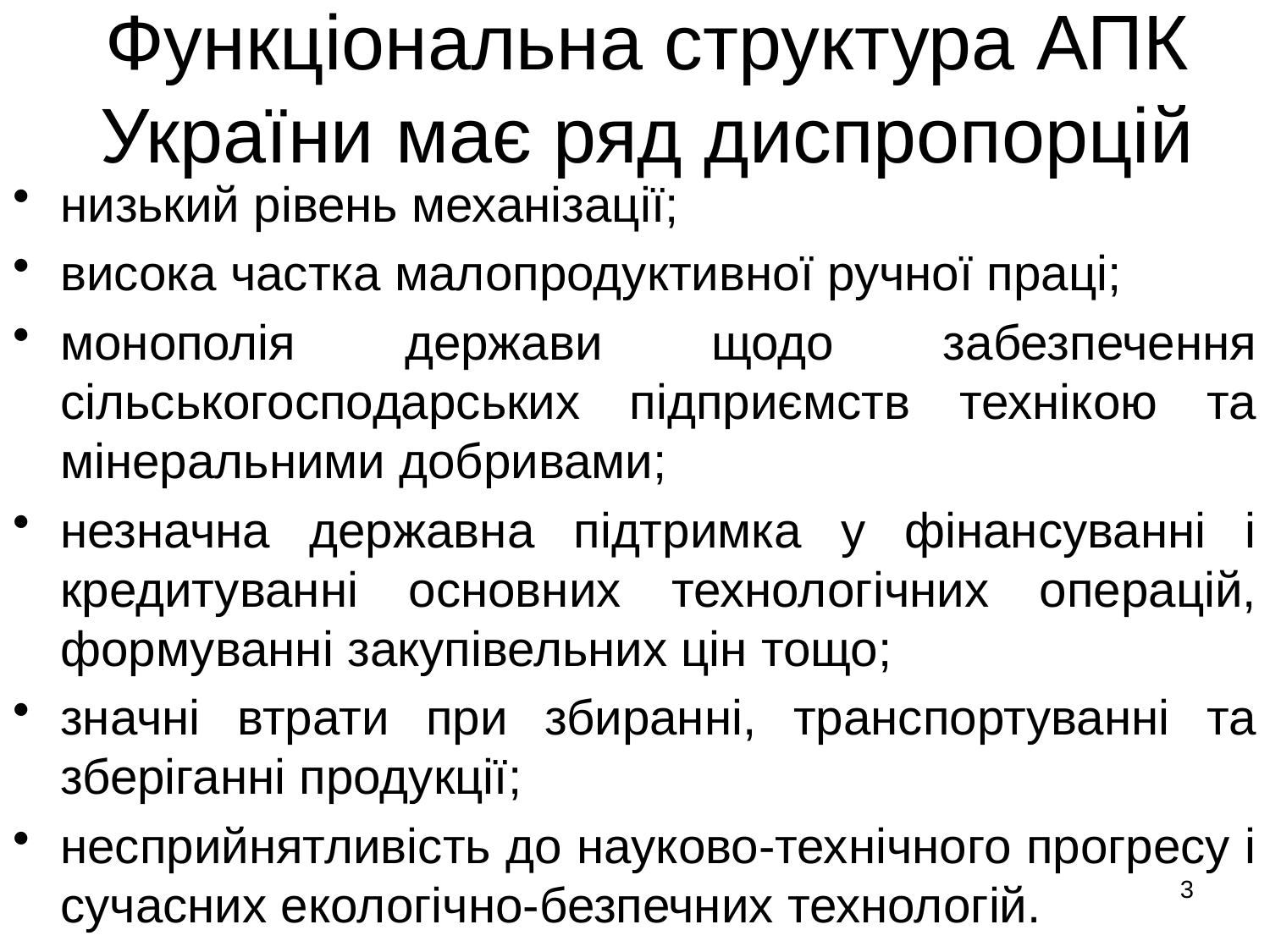

# Функціональна структура АПК України має ряд диспропорцій
низький рівень механізації;
висока частка малопродуктивної ручної праці;
монополія держави щодо забезпечення сільськогосподарських підприємств технікою та мінеральними добривами;
незначна державна підтримка у фінансуванні і кредитуванні основних технологічних операцій, формуванні закупівельних цін тощо;
значні втрати при збиранні, транспортуванні та зберіганні продукції;
несприйнятливість до науково-технічного прогресу і сучасних екологічно-безпечних технологій.

3